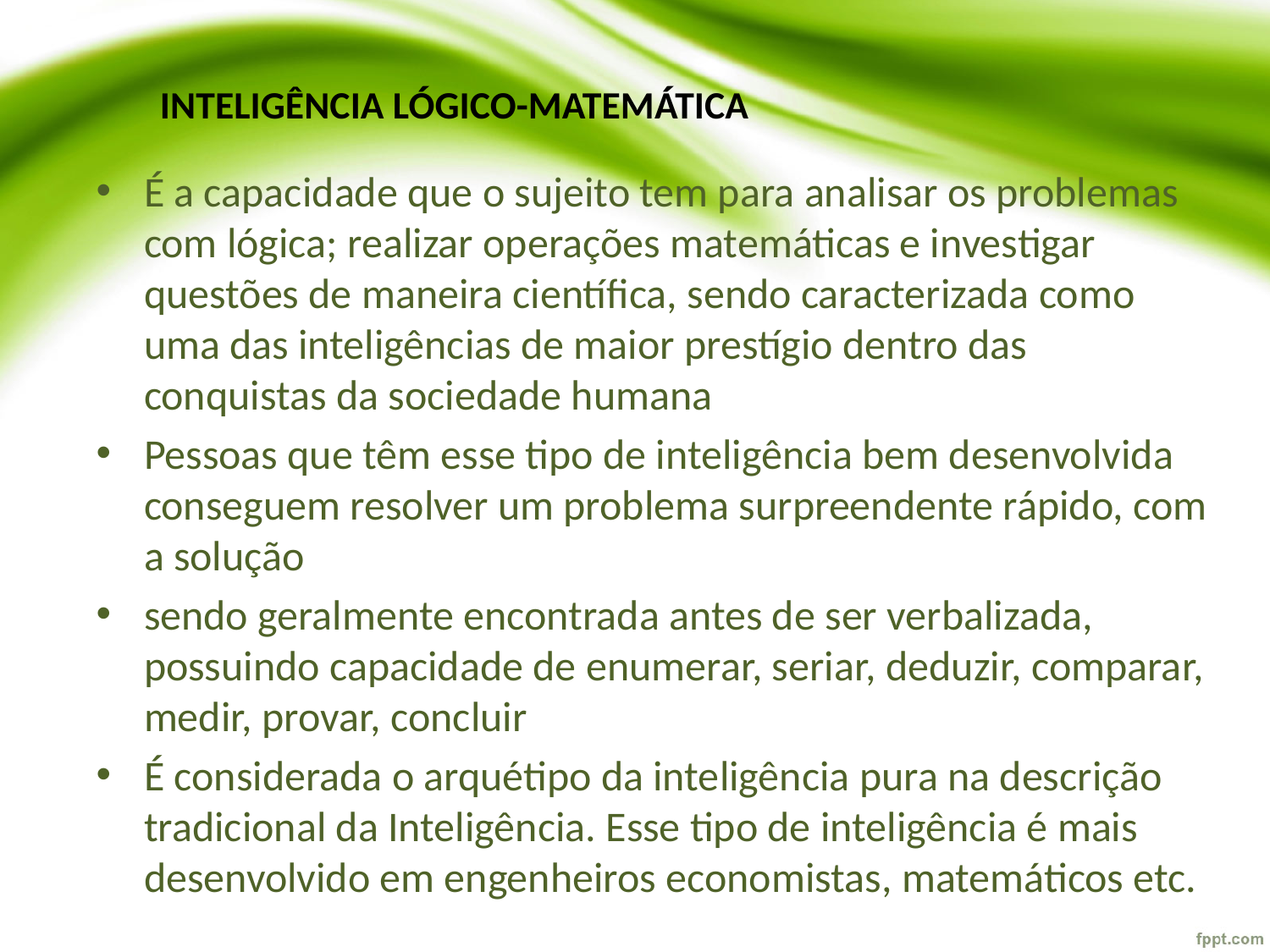

# INTELIGÊNCIA LÓGICO-MATEMÁTICA
É a capacidade que o sujeito tem para analisar os problemas com lógica; realizar operações matemáticas e investigar questões de maneira científica, sendo caracterizada como uma das inteligências de maior prestígio dentro das conquistas da sociedade humana
Pessoas que têm esse tipo de inteligência bem desenvolvida conseguem resolver um problema surpreendente rápido, com a solução
sendo geralmente encontrada antes de ser verbalizada, possuindo capacidade de enumerar, seriar, deduzir, comparar, medir, provar, concluir
É considerada o arquétipo da inteligência pura na descrição tradicional da Inteligência. Esse tipo de inteligência é mais desenvolvido em engenheiros economistas, matemáticos etc.